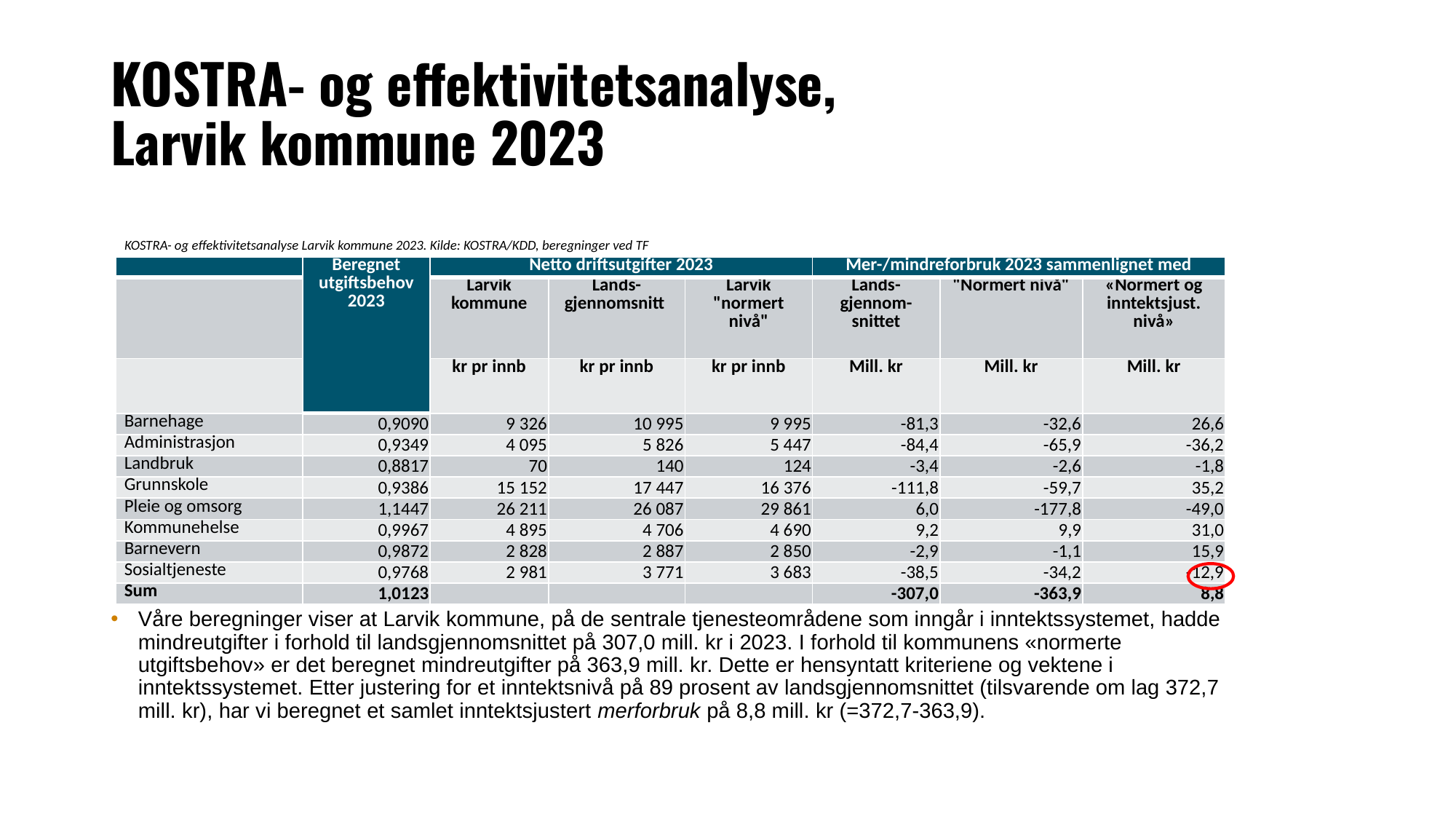

# KOSTRA- og effektivitetsanalyse, Larvik kommune 2023

Våre beregninger viser at Larvik kommune, på de sentrale tjenesteområdene som inngår i inntektssystemet, hadde mindreutgifter i forhold til landsgjennomsnittet på 307,0 mill. kr i 2023. I forhold til kommunens «normerte utgiftsbehov» er det beregnet mindreutgifter på 363,9 mill. kr. Dette er hensyntatt kriteriene og vektene i inntektssystemet. Etter justering for et inntektsnivå på 89 prosent av landsgjennomsnittet (tilsvarende om lag 372,7 mill. kr), har vi beregnet et samlet inntektsjustert merforbruk på 8,8 mill. kr (=372,7-363,9).
KOSTRA- og effektivitetsanalyse Larvik kommune 2023. Kilde: KOSTRA/KDD, beregninger ved TF
|  | Beregnet utgiftsbehov 2023 | Netto driftsutgifter 2023 |  |  | Mer-/mindreforbruk 2023 sammenlignet med |  |  |
| --- | --- | --- | --- | --- | --- | --- | --- |
|  |  | Larvik kommune | Lands-gjennomsnitt | Larvik "normert nivå" | Lands-gjennom-snittet | "Normert nivå" | «Normert og inntektsjust. nivå» |
|  |  | kr pr innb | kr pr innb | kr pr innb | Mill. kr | Mill. kr | Mill. kr |
| Barnehage | 0,9090 | 9 326 | 10 995 | 9 995 | -81,3 | -32,6 | 26,6 |
| Administrasjon | 0,9349 | 4 095 | 5 826 | 5 447 | -84,4 | -65,9 | -36,2 |
| Landbruk | 0,8817 | 70 | 140 | 124 | -3,4 | -2,6 | -1,8 |
| Grunnskole | 0,9386 | 15 152 | 17 447 | 16 376 | -111,8 | -59,7 | 35,2 |
| Pleie og omsorg | 1,1447 | 26 211 | 26 087 | 29 861 | 6,0 | -177,8 | -49,0 |
| Kommunehelse | 0,9967 | 4 895 | 4 706 | 4 690 | 9,2 | 9,9 | 31,0 |
| Barnevern | 0,9872 | 2 828 | 2 887 | 2 850 | -2,9 | -1,1 | 15,9 |
| Sosialtjeneste | 0,9768 | 2 981 | 3 771 | 3 683 | -38,5 | -34,2 | -12,9 |
| Sum | 1,0123 |  |  |  | -307,0 | -363,9 | 8,8 |

5